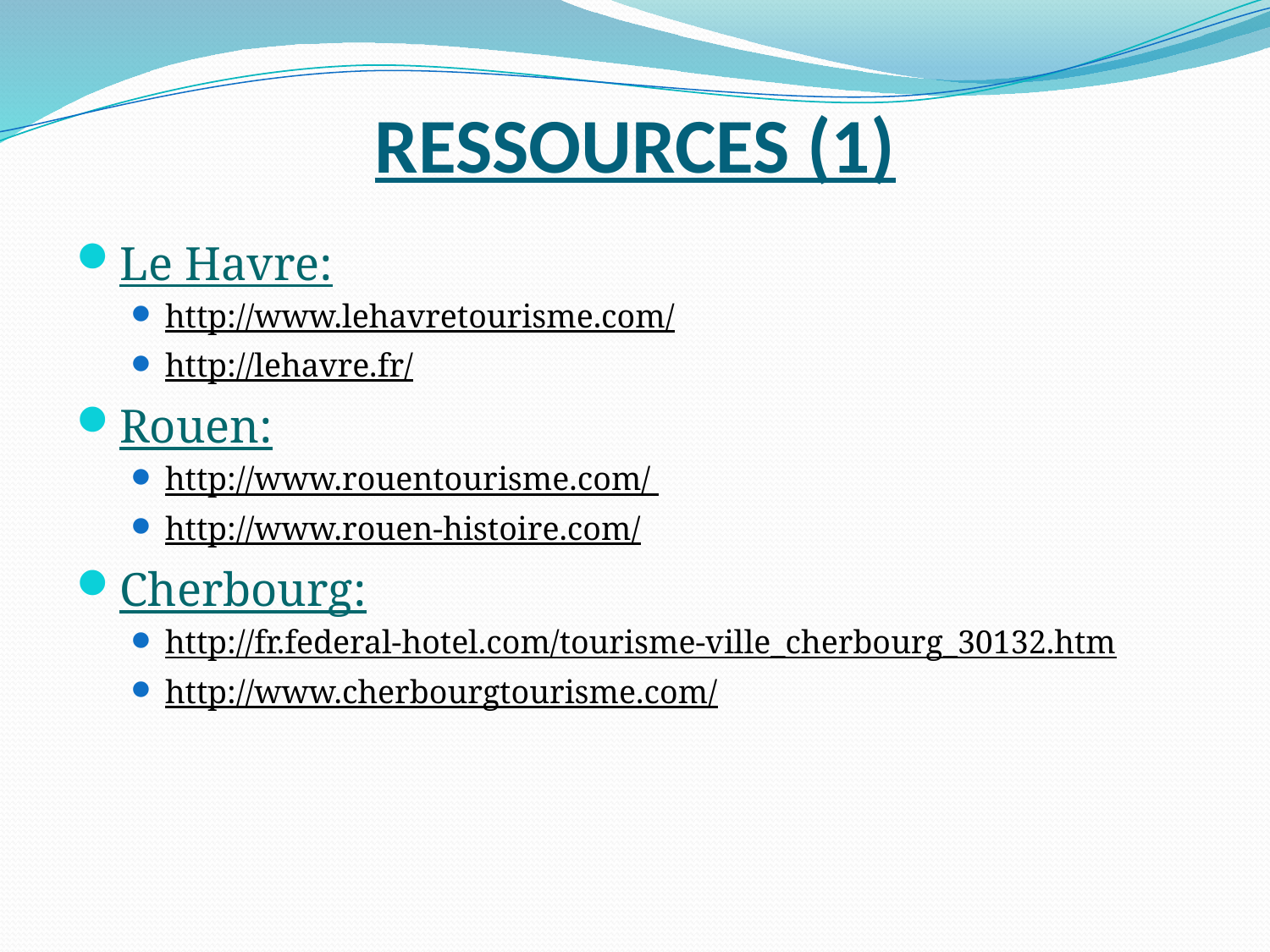

# RESSOURCES (1)
Le Havre:
http://www.lehavretourisme.com/
http://lehavre.fr/
Rouen:
http://www.rouentourisme.com/
http://www.rouen-histoire.com/
Cherbourg:
http://fr.federal-hotel.com/tourisme-ville_cherbourg_30132.htm
http://www.cherbourgtourisme.com/